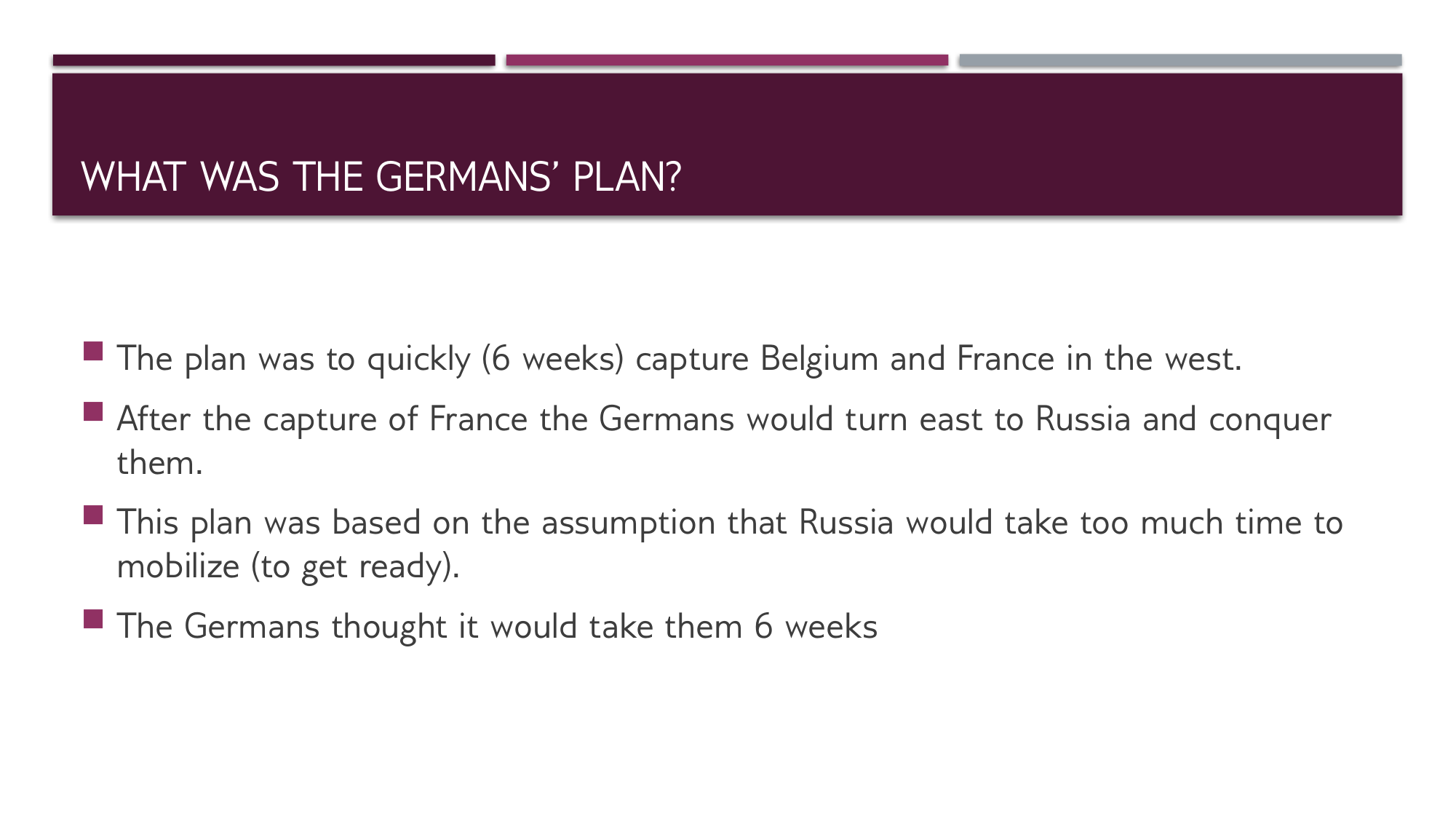

# What was the Germans’ Plan?
The plan was to quickly (6 weeks) capture Belgium and France in the west.
After the capture of France the Germans would turn east to Russia and conquer them.
This plan was based on the assumption that Russia would take too much time to mobilize (to get ready).
The Germans thought it would take them 6 weeks